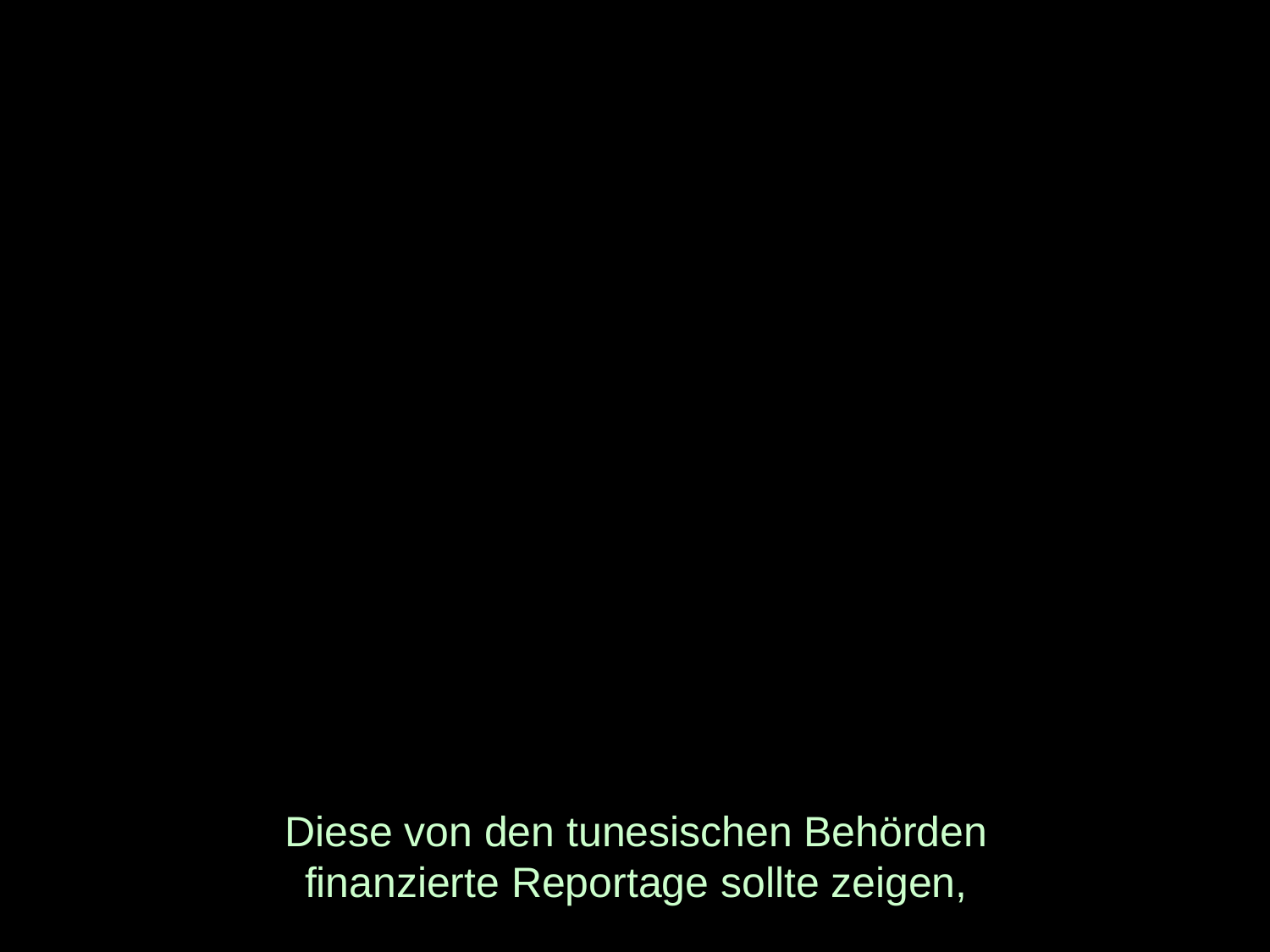

# Diese von den tunesischen Behörden finanzierte Reportage sollte zeigen,